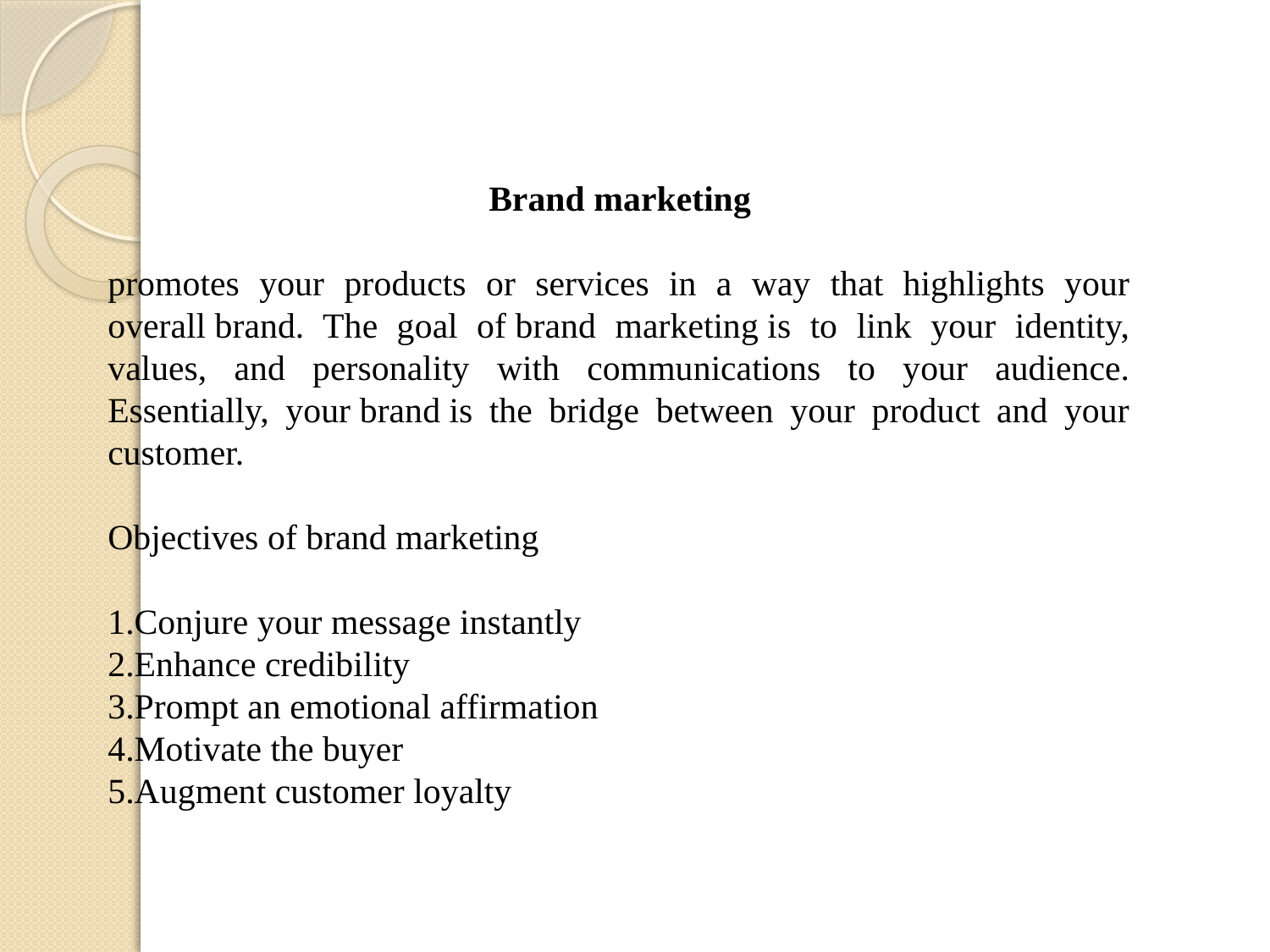

Brand marketing

promotes your products or services in a way that highlights your overall brand. The goal of brand marketing is to link your identity, values, and personality with communications to your audience. Essentially, your brand is the bridge between your product and your customer.

Objectives of brand marketing

1.Conjure your message instantly
2.Enhance credibility
3.Prompt an emotional affirmation
4.Motivate the buyer
5.Augment customer loyalty